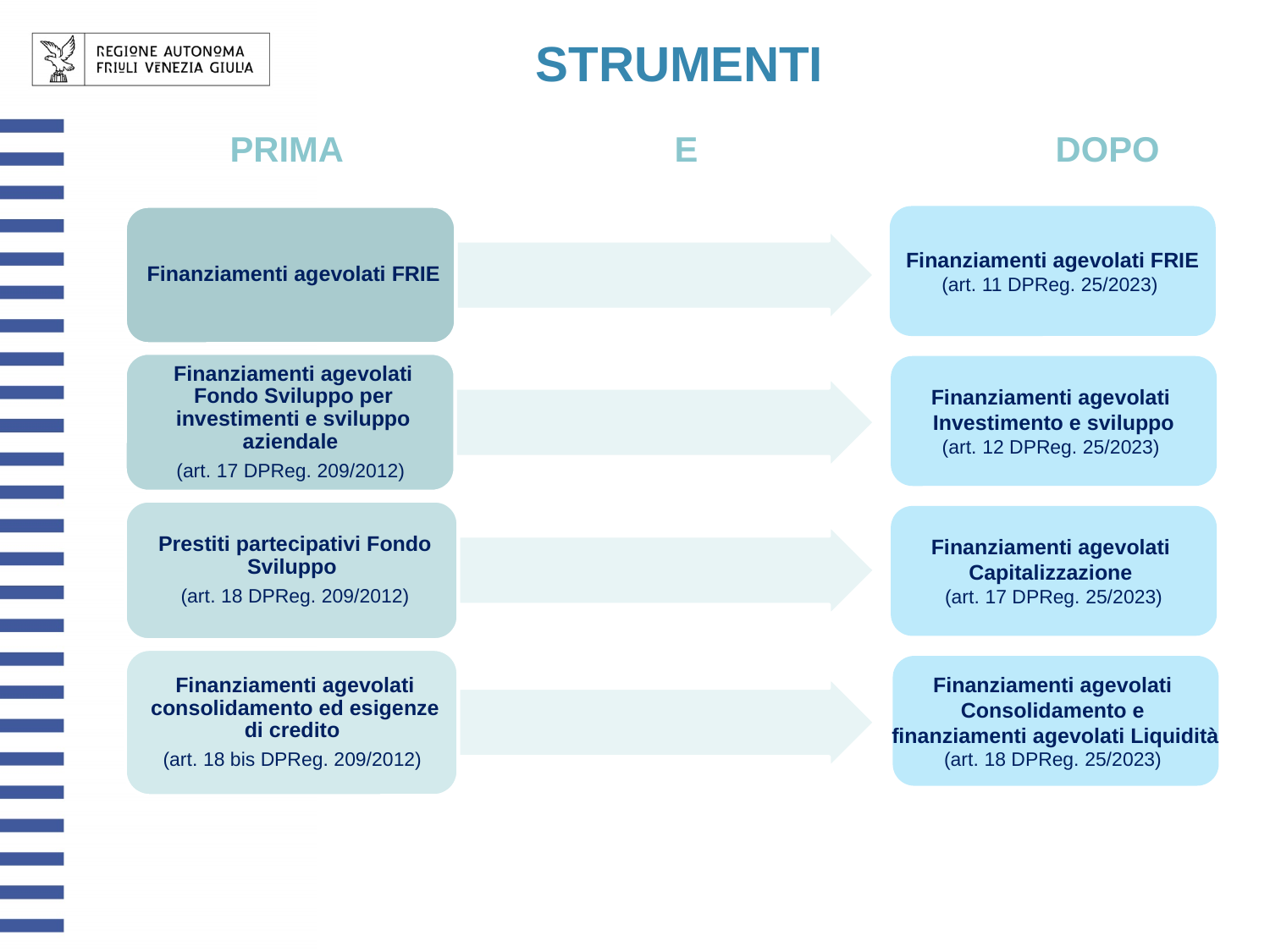

STRUMENTI
      PRIMA 		               E 		               DOPO
Finanziamenti agevolati FRIE
Finanziamenti agevolati Fondo Sviluppo per investimenti e sviluppo aziendale
(art. 17 DPReg. 209/2012)
Prestiti partecipativi Fondo Sviluppo
(art. 18 DPReg. 209/2012)
Finanziamenti agevolati consolidamento ed esigenze di credito
(art. 18 bis DPReg. 209/2012)
Finanziamenti agevolati FRIE
(art. 11 DPReg. 25/2023)
Finanziamenti agevolati
Investimento e sviluppo
(art. 12 DPReg. 25/2023)
Finanziamenti agevolati
Capitalizzazione
(art. 17 DPReg. 25/2023)
Finanziamenti agevolati
Consolidamento e
finanziamenti agevolati Liquidità
(art. 18 DPReg. 25/2023)